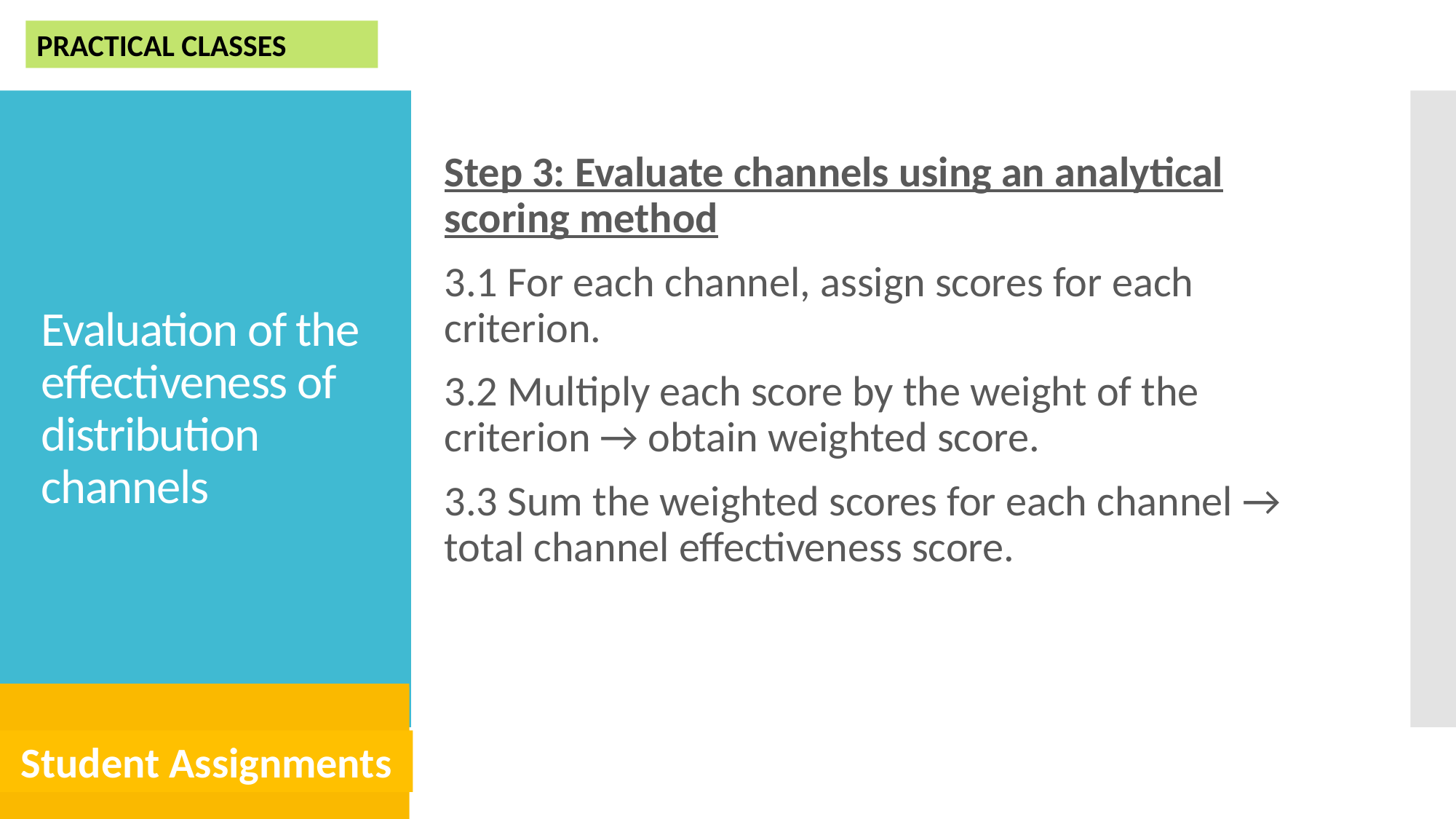

PRACTICAL CLASSES
Step 3: Evaluate channels using an analytical scoring method
3.1 For each channel, assign scores for each criterion.
3.2 Multiply each score by the weight of the criterion → obtain weighted score.
3.3 Sum the weighted scores for each channel → total channel effectiveness score.
# Evaluation of the effectiveness of distribution channels

Exercise
Student Assignments